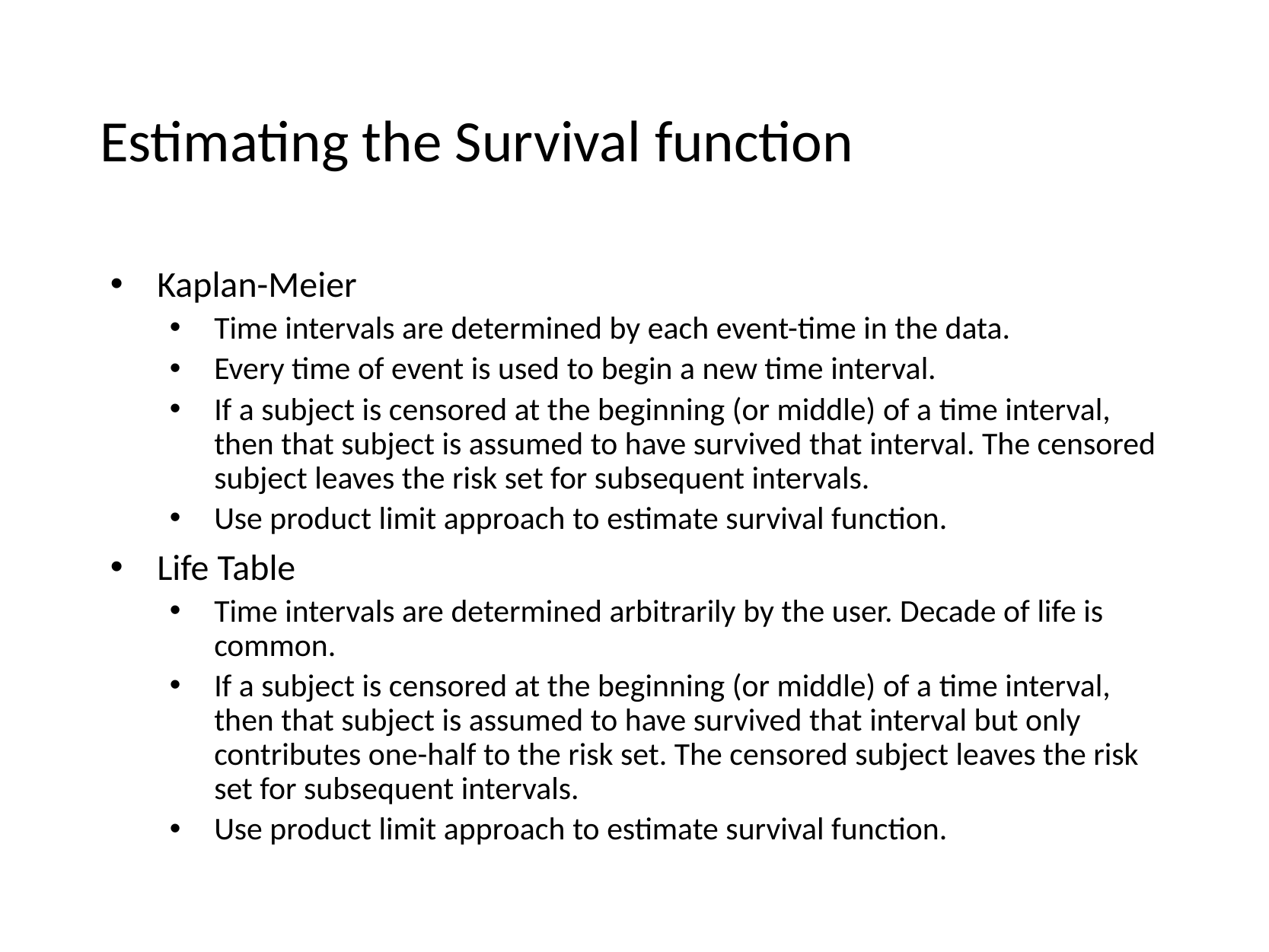

# Estimating the Survival function
Kaplan-Meier
Time intervals are determined by each event-time in the data.
Every time of event is used to begin a new time interval.
If a subject is censored at the beginning (or middle) of a time interval, then that subject is assumed to have survived that interval. The censored subject leaves the risk set for subsequent intervals.
Use product limit approach to estimate survival function.
Life Table
Time intervals are determined arbitrarily by the user. Decade of life is common.
If a subject is censored at the beginning (or middle) of a time interval, then that subject is assumed to have survived that interval but only contributes one-half to the risk set. The censored subject leaves the risk set for subsequent intervals.
Use product limit approach to estimate survival function.